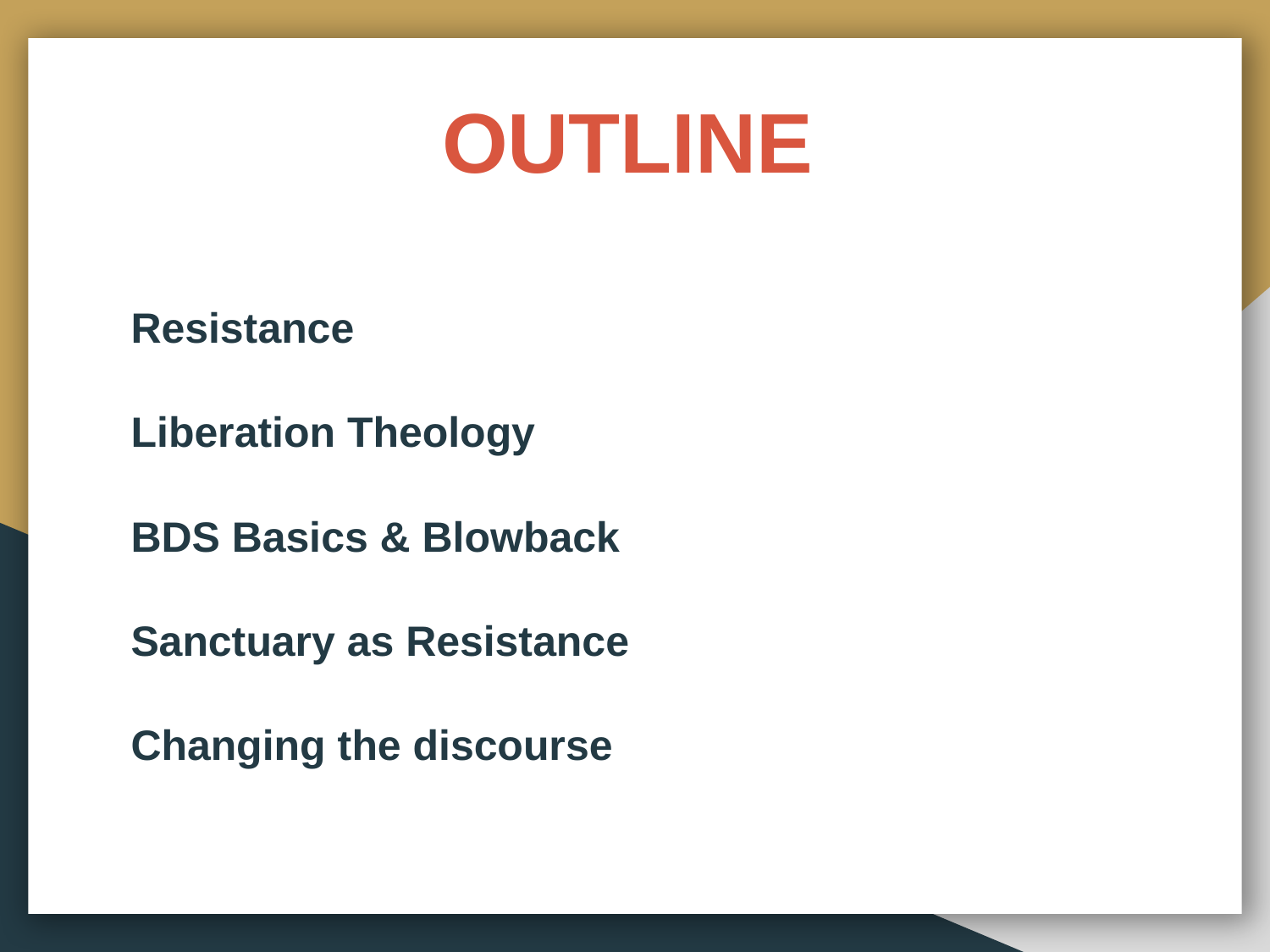

# OUTLINE
Resistance
Liberation Theology
BDS Basics & Blowback
Sanctuary as Resistance
Changing the discourse